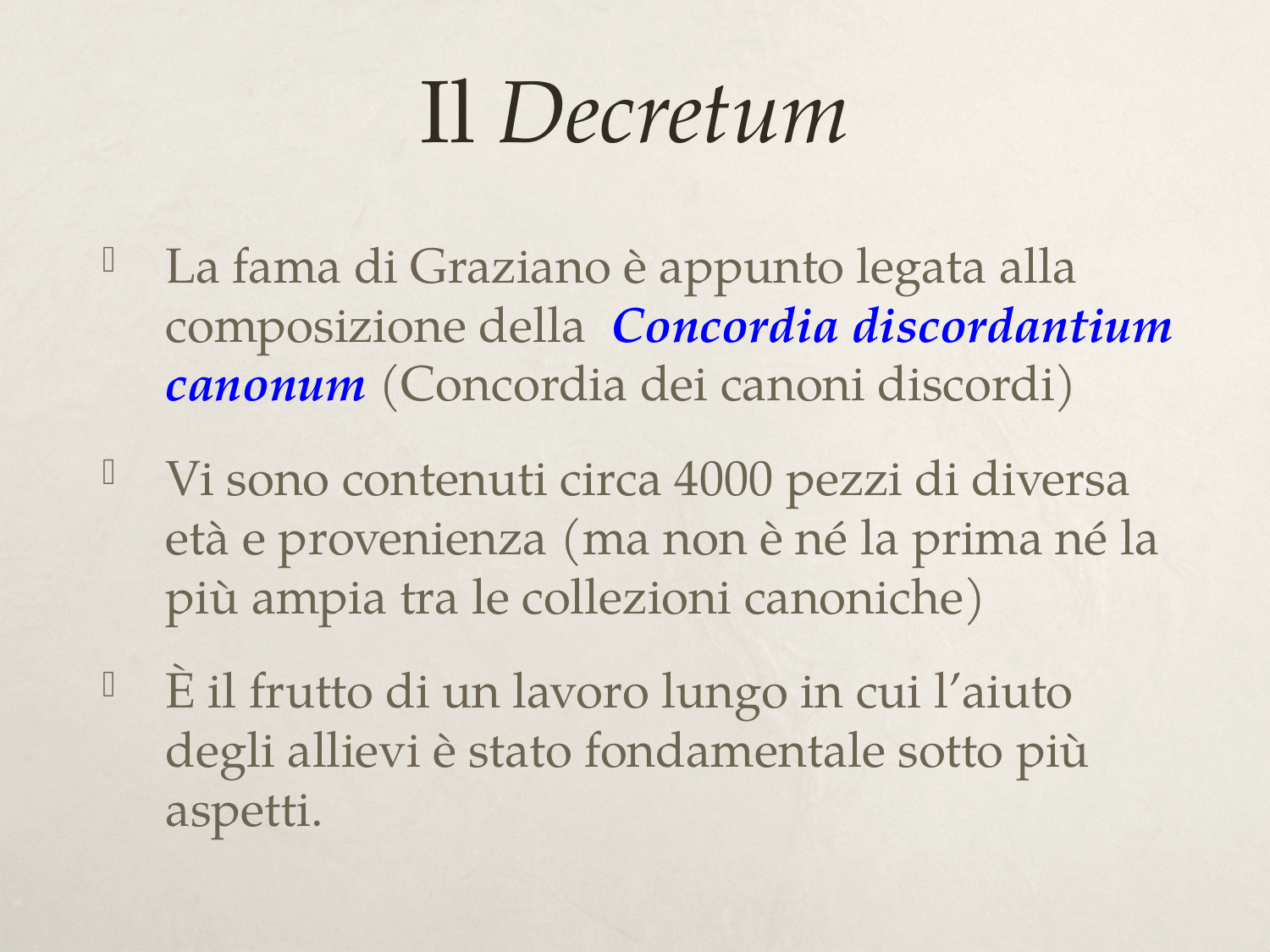

# Il Decretum
La fama di Graziano è appunto legata alla composizione della  Concordia discordantium canonum (Concordia dei canoni discordi)
Vi sono contenuti circa 4000 pezzi di diversa età e provenienza (ma non è né la prima né la più ampia tra le collezioni canoniche)
È il frutto di un lavoro lungo in cui l’aiuto degli allievi è stato fondamentale sotto più aspetti.